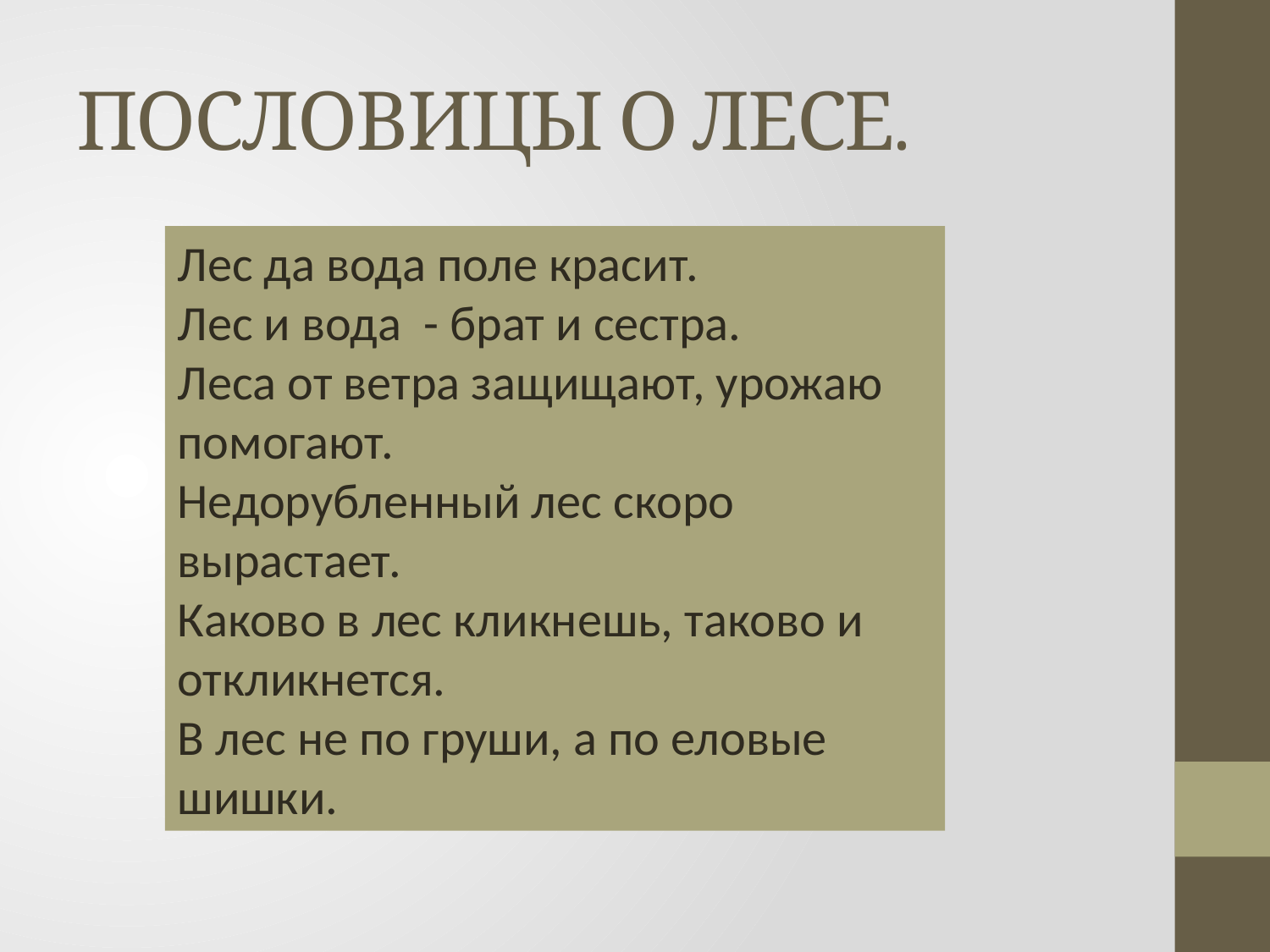

# ПОСЛОВИЦЫ О ЛЕСЕ.
Лес да вода поле красит.
Лес и вода  - брат и сестра.
Леса от ветра защищают, урожаю помогают.
Недорубленный лес скоро вырастает.
Каково в лес кликнешь, таково и откликнется.
В лес не по груши, а по еловые шишки.